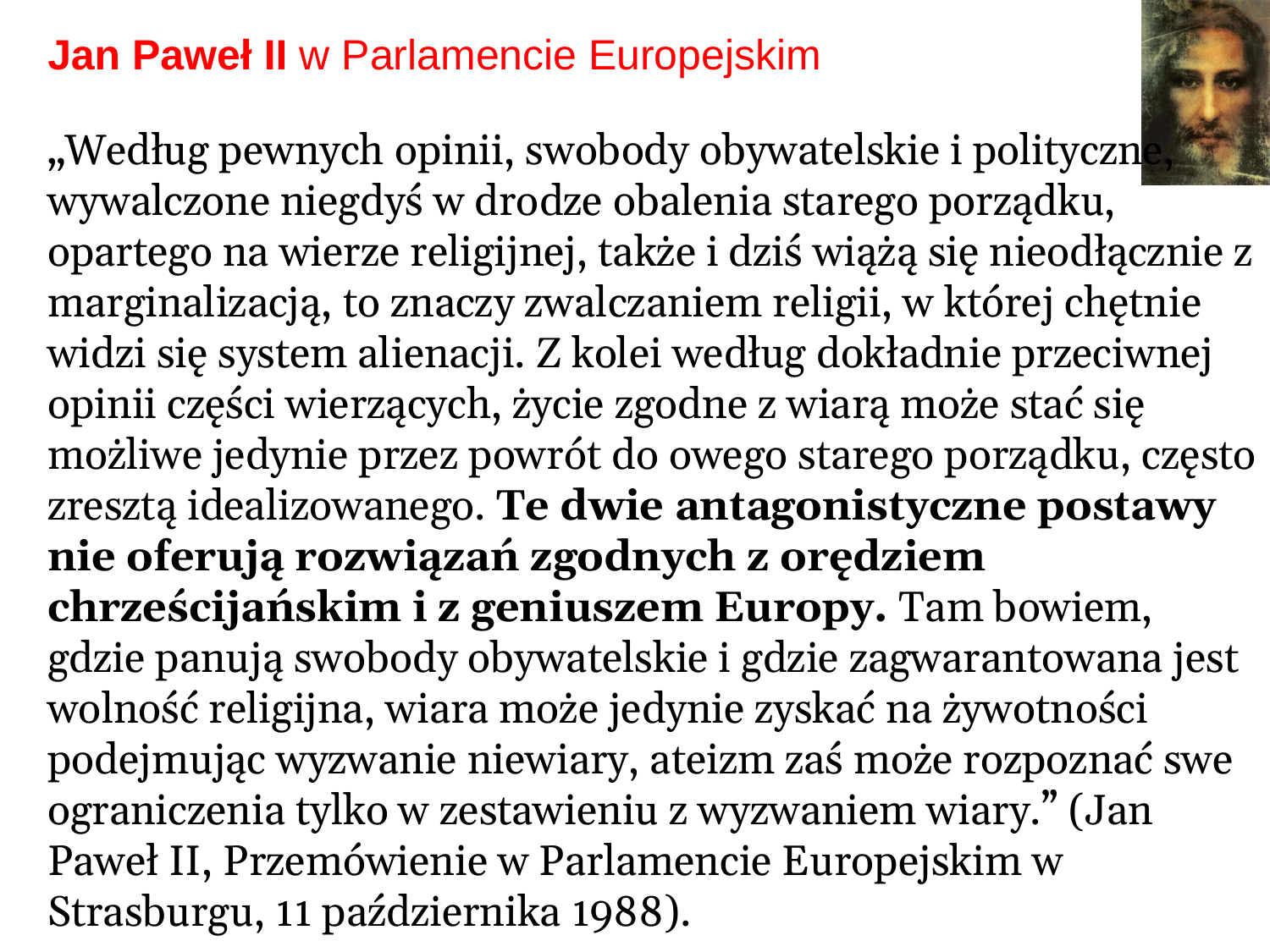

# Jan Paweł II w Parlamencie Europejskim
„Według pewnych opinii, swobody obywatelskie i polityczne, wywalczone niegdyś w drodze obalenia starego porządku, opartego na wierze religijnej, także i dziś wiążą się nieodłącznie z marginalizacją, to znaczy zwalczaniem religii, w której chętnie widzi się system alienacji. Z kolei według dokładnie przeciwnej opinii części wierzących, życie zgodne z wiarą może stać się możliwe jedynie przez powrót do owego starego porządku, często zresztą idealizowanego. Te dwie antagonistyczne postawy nie oferują rozwiązań zgodnych z orędziem chrześcijańskim i z geniuszem Europy. Tam bowiem, gdzie panują swobody obywatelskie i gdzie zagwarantowana jest wolność religijna, wiara może jedynie zyskać na żywotności podejmując wyzwanie niewiary, ateizm zaś może rozpoznać swe ograniczenia tylko w zestawieniu z wyzwaniem wiary.” (Jan Paweł II, Przemówienie w Parlamencie Europejskim w Strasburgu, 11 października 1988).